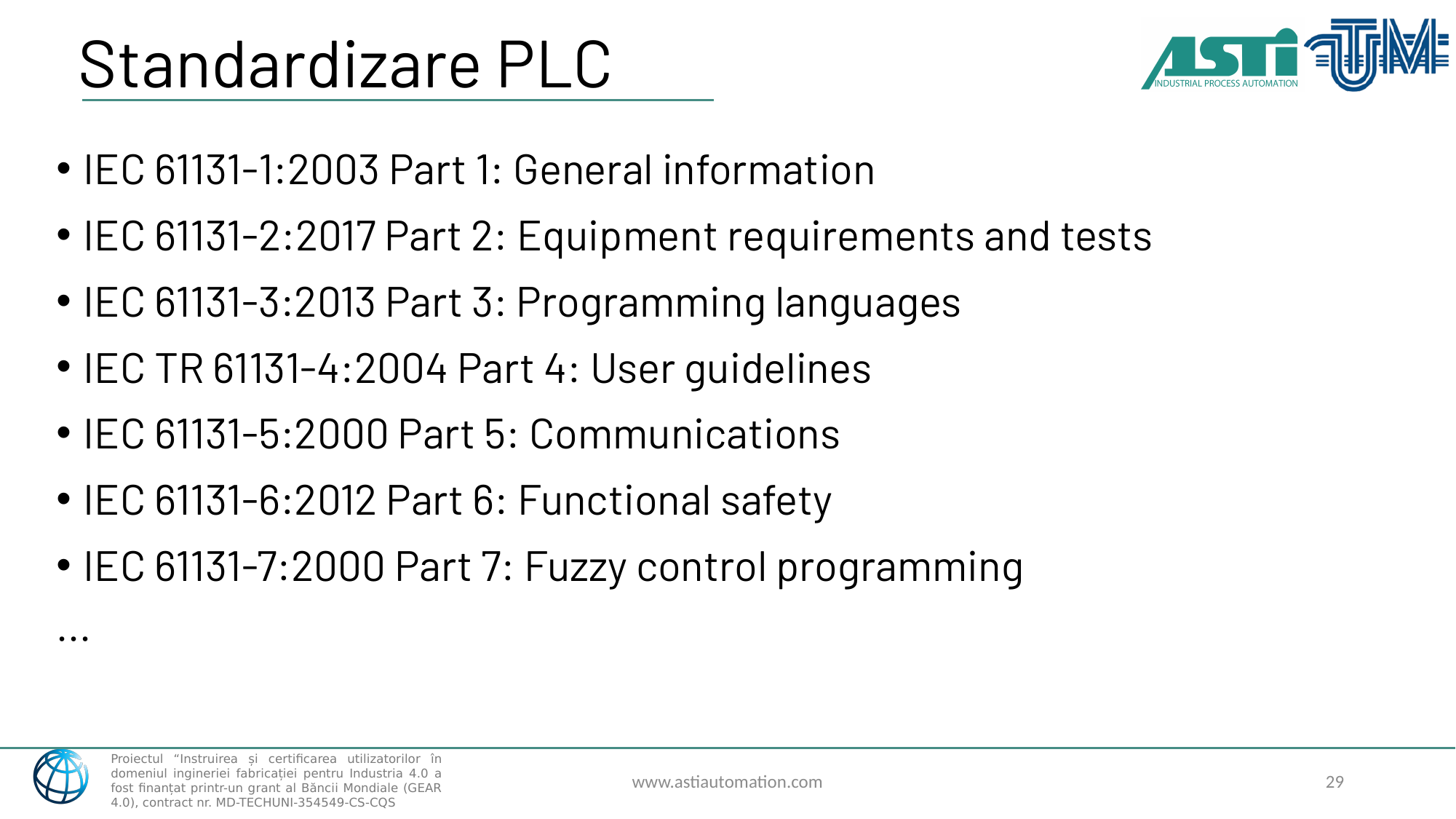

# Standardizare PLC
IEC 61131-1:2003 Part 1: General information
IEC 61131-2:2017 Part 2: Equipment requirements and tests
IEC 61131-3:2013 Part 3: Programming languages
IEC TR 61131-4:2004 Part 4: User guidelines
IEC 61131-5:2000 Part 5: Communications
IEC 61131-6:2012 Part 6: Functional safety
IEC 61131-7:2000 Part 7: Fuzzy control programming
...
www.astiautomation.com
29